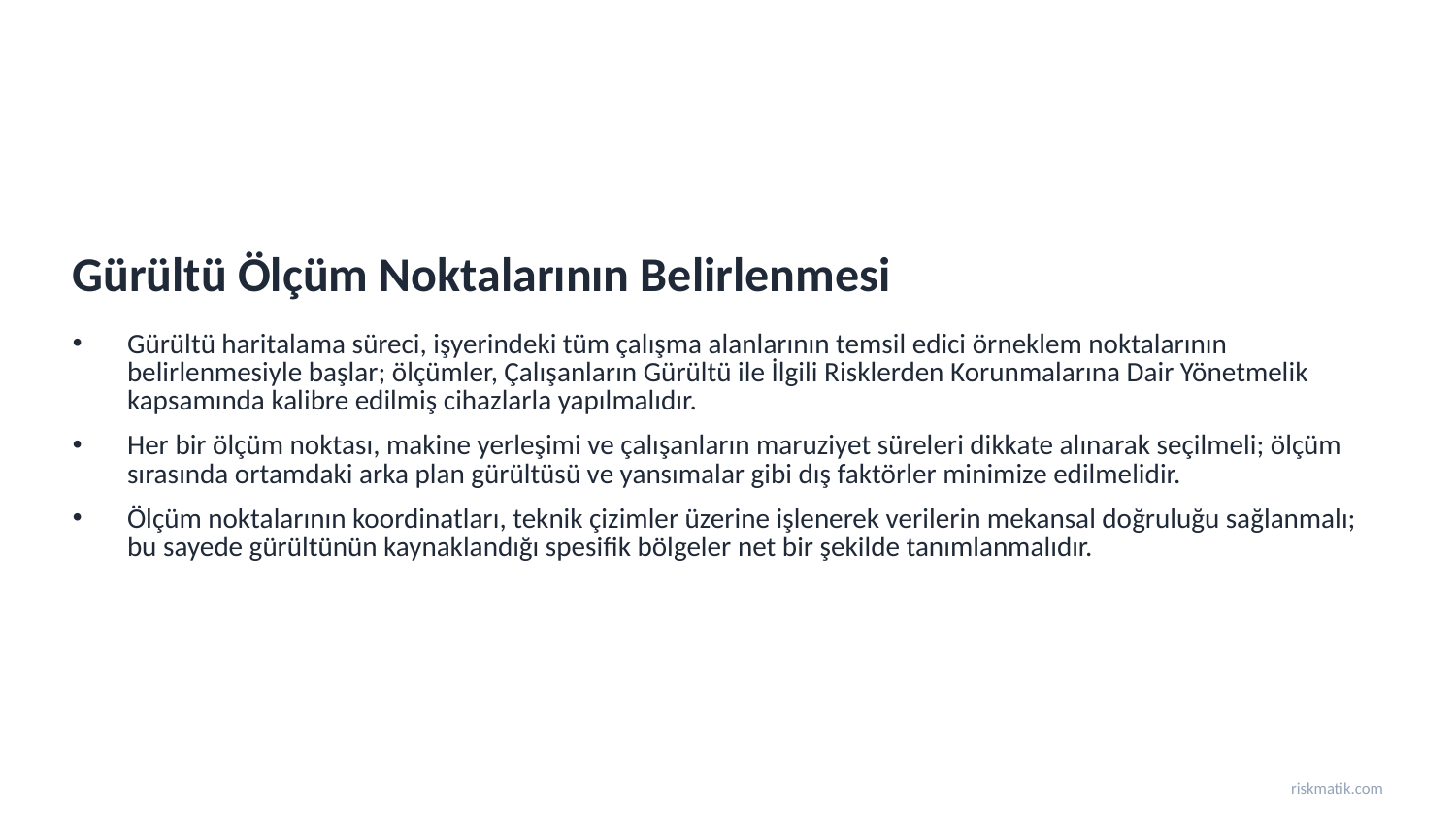

Gürültü Ölçüm Noktalarının Belirlenmesi
Gürültü haritalama süreci, işyerindeki tüm çalışma alanlarının temsil edici örneklem noktalarının belirlenmesiyle başlar; ölçümler, Çalışanların Gürültü ile İlgili Risklerden Korunmalarına Dair Yönetmelik kapsamında kalibre edilmiş cihazlarla yapılmalıdır.
Her bir ölçüm noktası, makine yerleşimi ve çalışanların maruziyet süreleri dikkate alınarak seçilmeli; ölçüm sırasında ortamdaki arka plan gürültüsü ve yansımalar gibi dış faktörler minimize edilmelidir.
Ölçüm noktalarının koordinatları, teknik çizimler üzerine işlenerek verilerin mekansal doğruluğu sağlanmalı; bu sayede gürültünün kaynaklandığı spesifik bölgeler net bir şekilde tanımlanmalıdır.
riskmatik.com